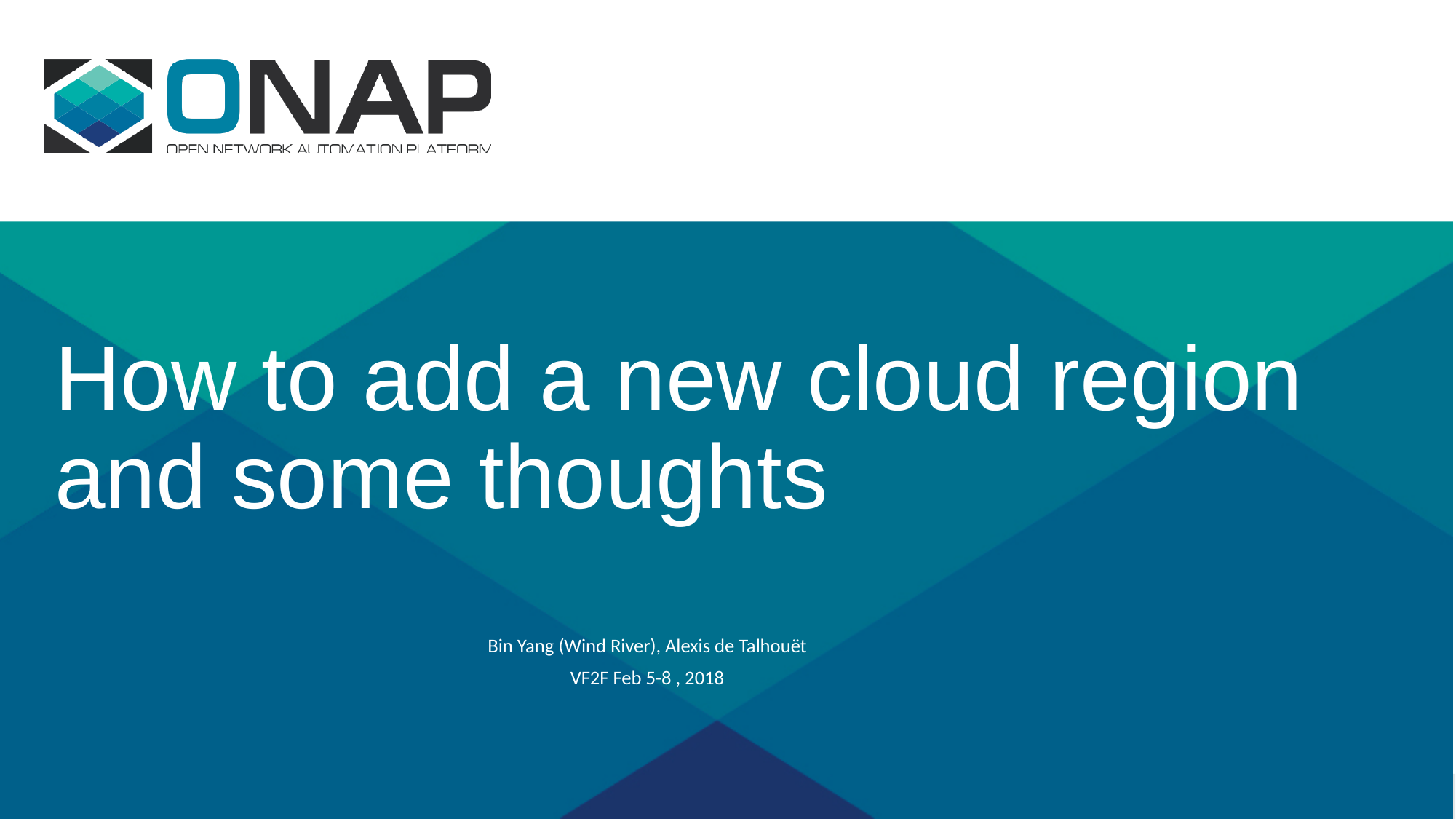

# How to add a new cloud region and some thoughts
Bin Yang (Wind River), Alexis de Talhouët
VF2F Feb 5-8 , 2018